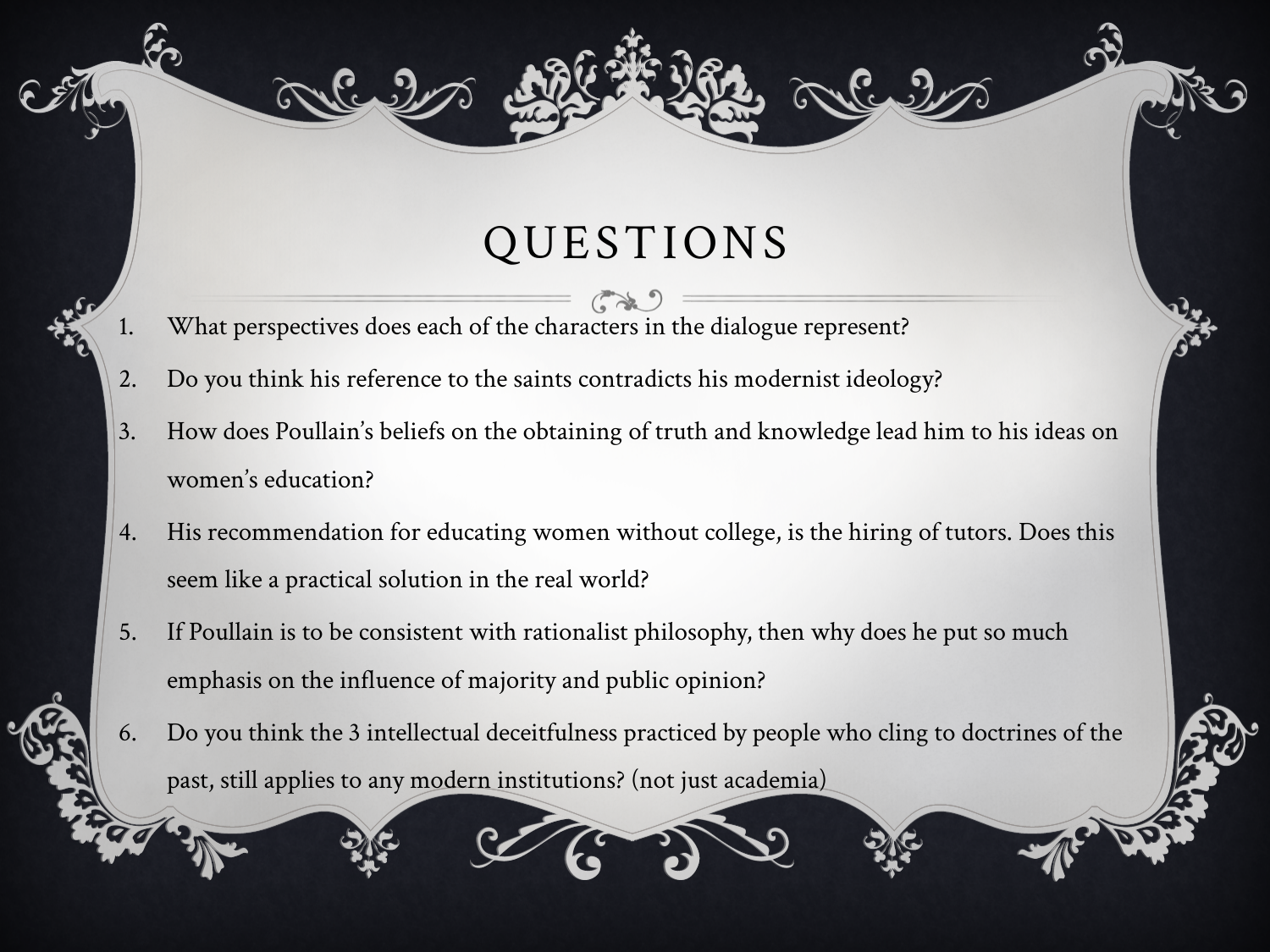

# Questions
What perspectives does each of the characters in the dialogue represent?
Do you think his reference to the saints contradicts his modernist ideology?
How does Poullain’s beliefs on the obtaining of truth and knowledge lead him to his ideas on women’s education?
His recommendation for educating women without college, is the hiring of tutors. Does this seem like a practical solution in the real world?
If Poullain is to be consistent with rationalist philosophy, then why does he put so much emphasis on the influence of majority and public opinion?
Do you think the 3 intellectual deceitfulness practiced by people who cling to doctrines of the past, still applies to any modern institutions? (not just academia)